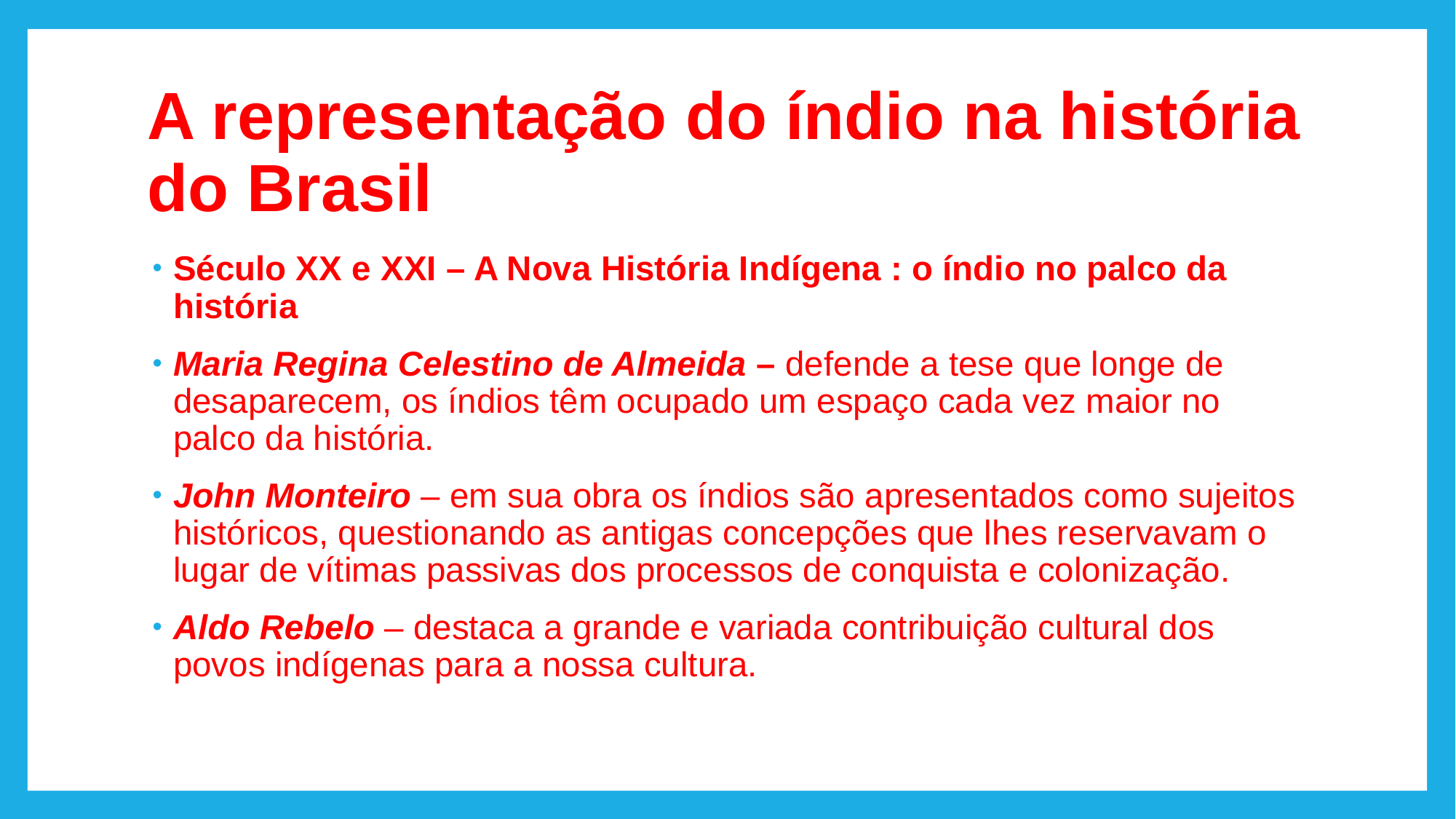

# A representação do índio na história do Brasil
Século XX e XXI – A Nova História Indígena : o índio no palco da história
Maria Regina Celestino de Almeida – defende a tese que longe de desaparecem, os índios têm ocupado um espaço cada vez maior no palco da história.
John Monteiro – em sua obra os índios são apresentados como sujeitos históricos, questionando as antigas concepções que lhes reservavam o lugar de vítimas passivas dos processos de conquista e colonização.
Aldo Rebelo – destaca a grande e variada contribuição cultural dos povos indígenas para a nossa cultura.